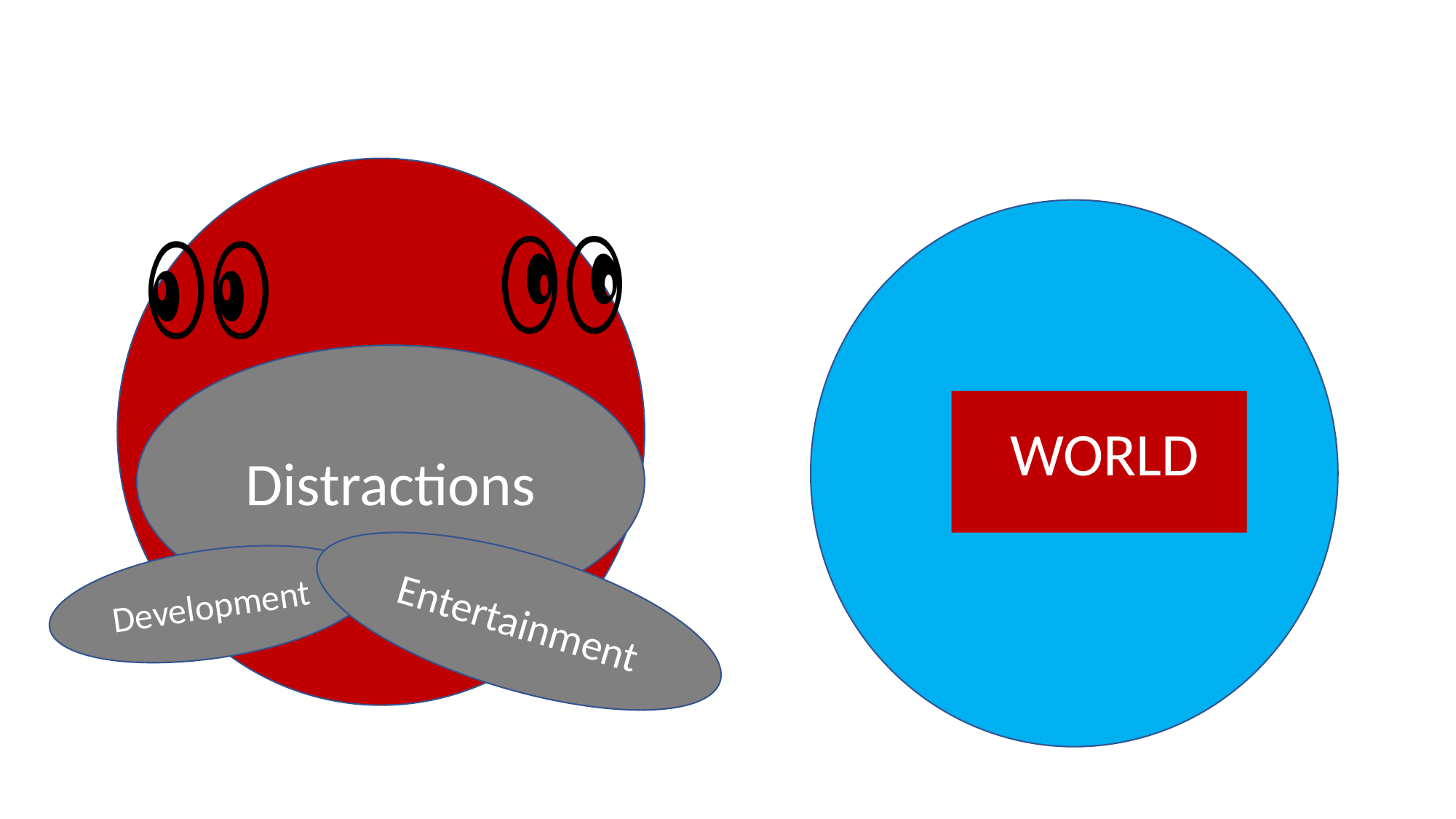

Cain
👀
God
👀
Distractions

WORLD
Development
Entertainment